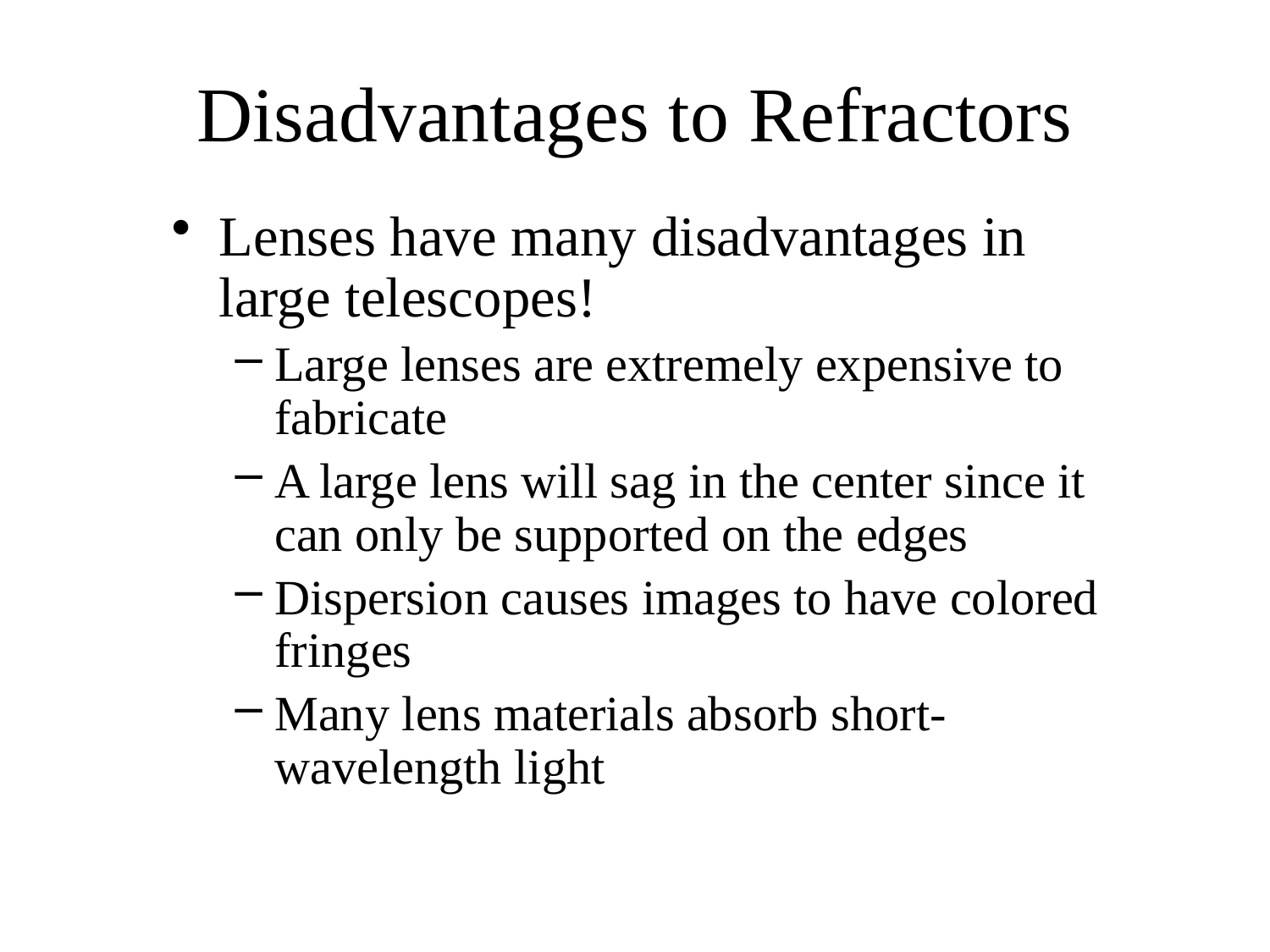

# Disadvantages to Refractors
Lenses have many disadvantages in large telescopes!
Large lenses are extremely expensive to fabricate
A large lens will sag in the center since it can only be supported on the edges
Dispersion causes images to have colored fringes
Many lens materials absorb short-wavelength light